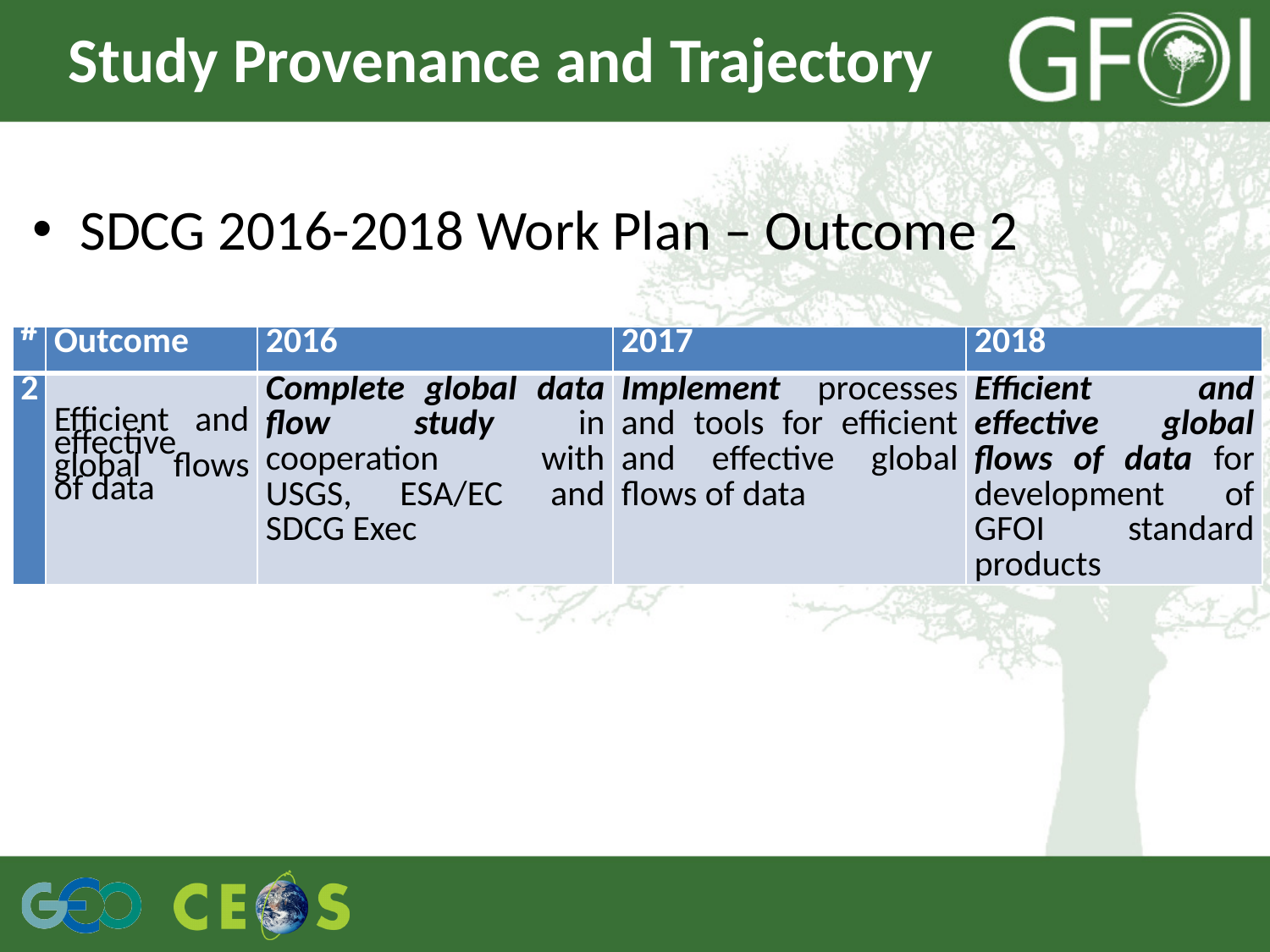

# Study Provenance and Trajectory
SDCG 2016-2018 Work Plan – Outcome 2

| # | Outcome | 2016 | 2017 | 2018 |
| --- | --- | --- | --- | --- |
| 2 | Efficient and effective global flows of data | Complete global data flow study in cooperation with USGS, ESA/EC and SDCG Exec | Implement processes and tools for efficient and effective global flows of data | Efficient and effective global flows of data for development of GFOI standard products |